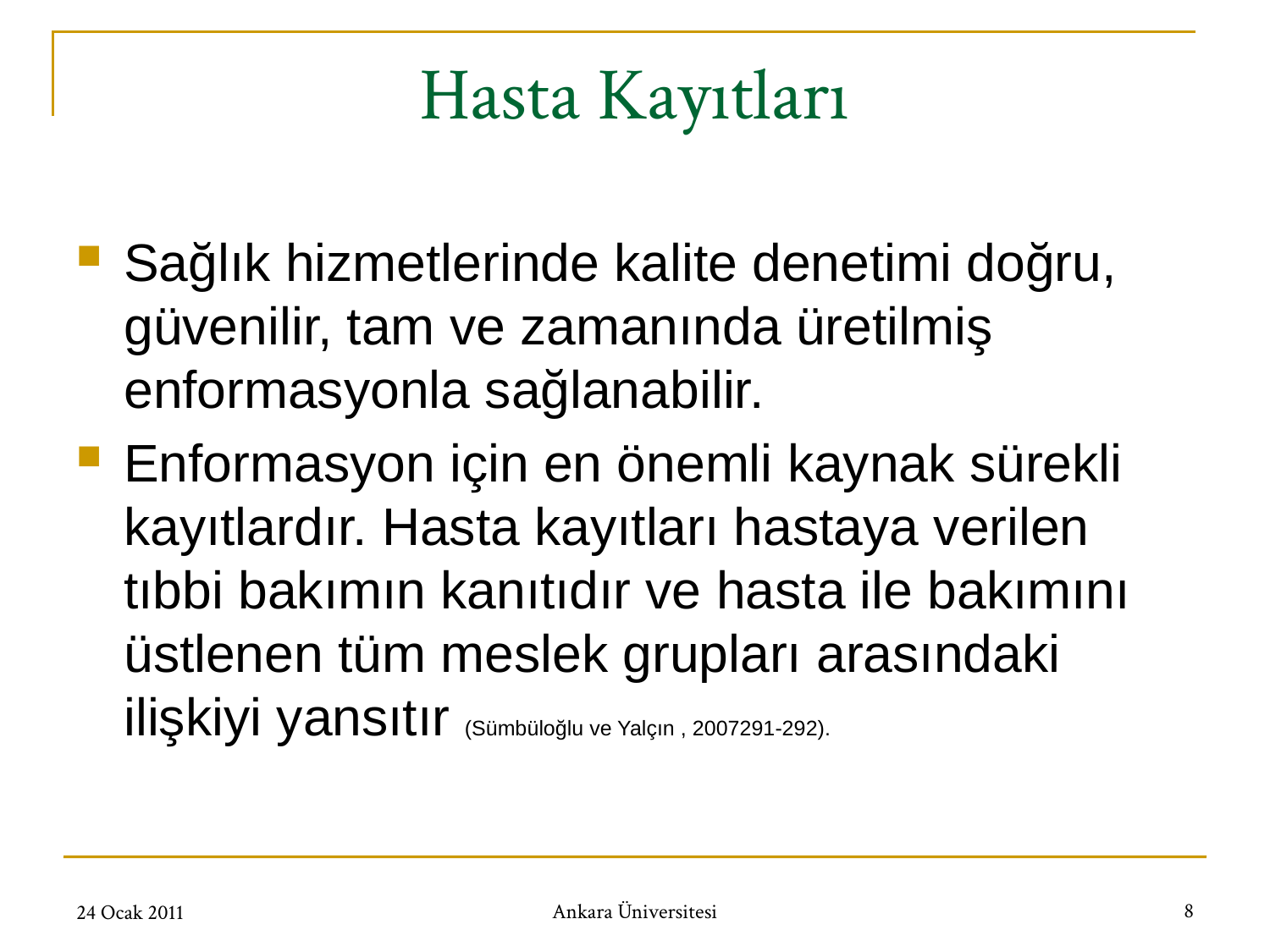

# Hasta Kayıtları
Sağlık hizmetlerinde kalite denetimi doğru, güvenilir, tam ve zamanında üretilmiş enformasyonla sağlanabilir.
Enformasyon için en önemli kaynak sürekli kayıtlardır. Hasta kayıtları hastaya verilen tıbbi bakımın kanıtıdır ve hasta ile bakımını üstlenen tüm meslek grupları arasındaki ilişkiyi yansıtır (Sümbüloğlu ve Yalçın , 2007291-292).
24 Ocak 2011
8
Ankara Üniversitesi